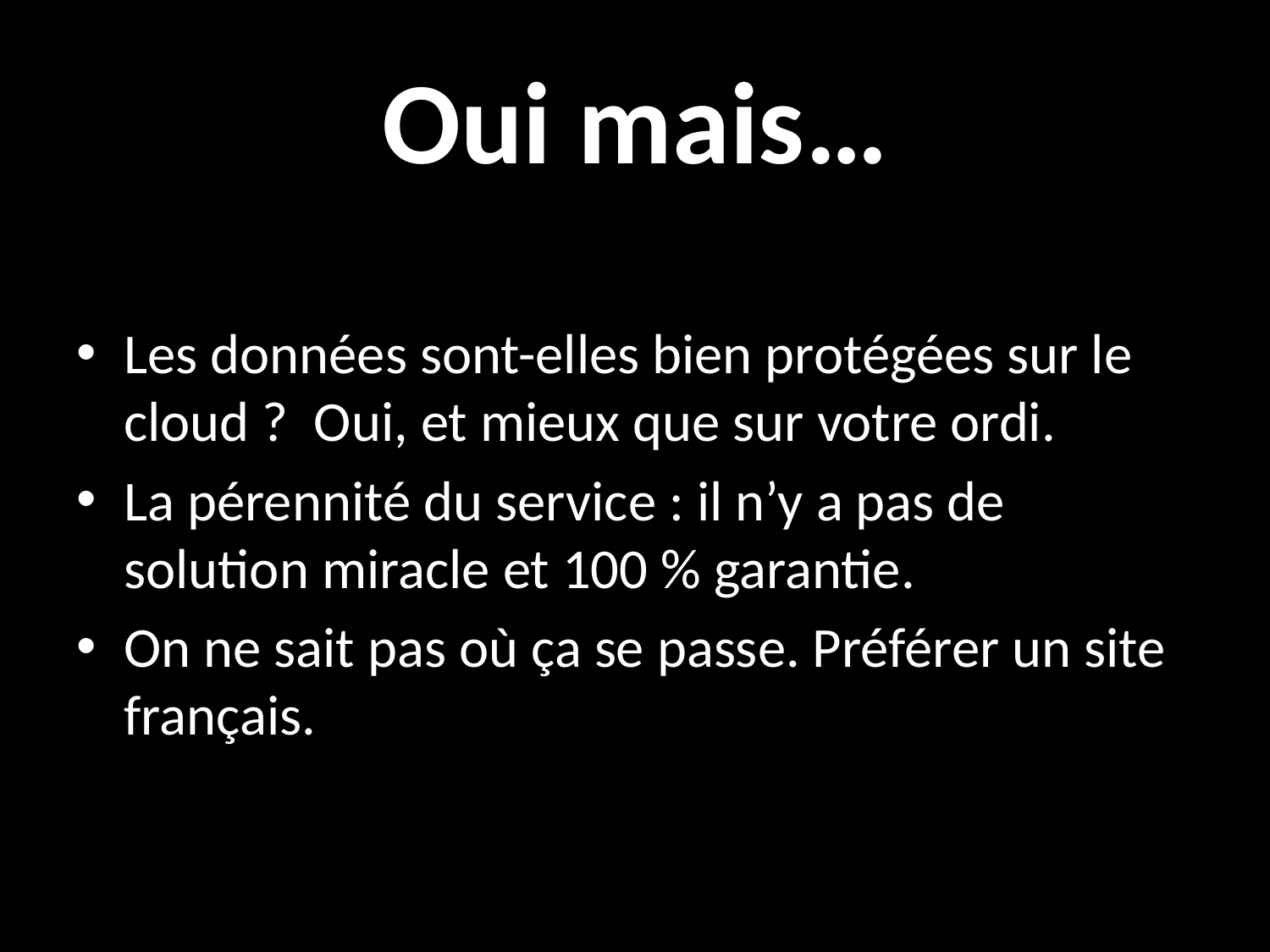

# Oui mais…
Les données sont-elles bien protégées sur le cloud ?  Oui, et mieux que sur votre ordi.
La pérennité du service : il n’y a pas de solution miracle et 100 % garantie.
On ne sait pas où ça se passe. Préférer un site français.